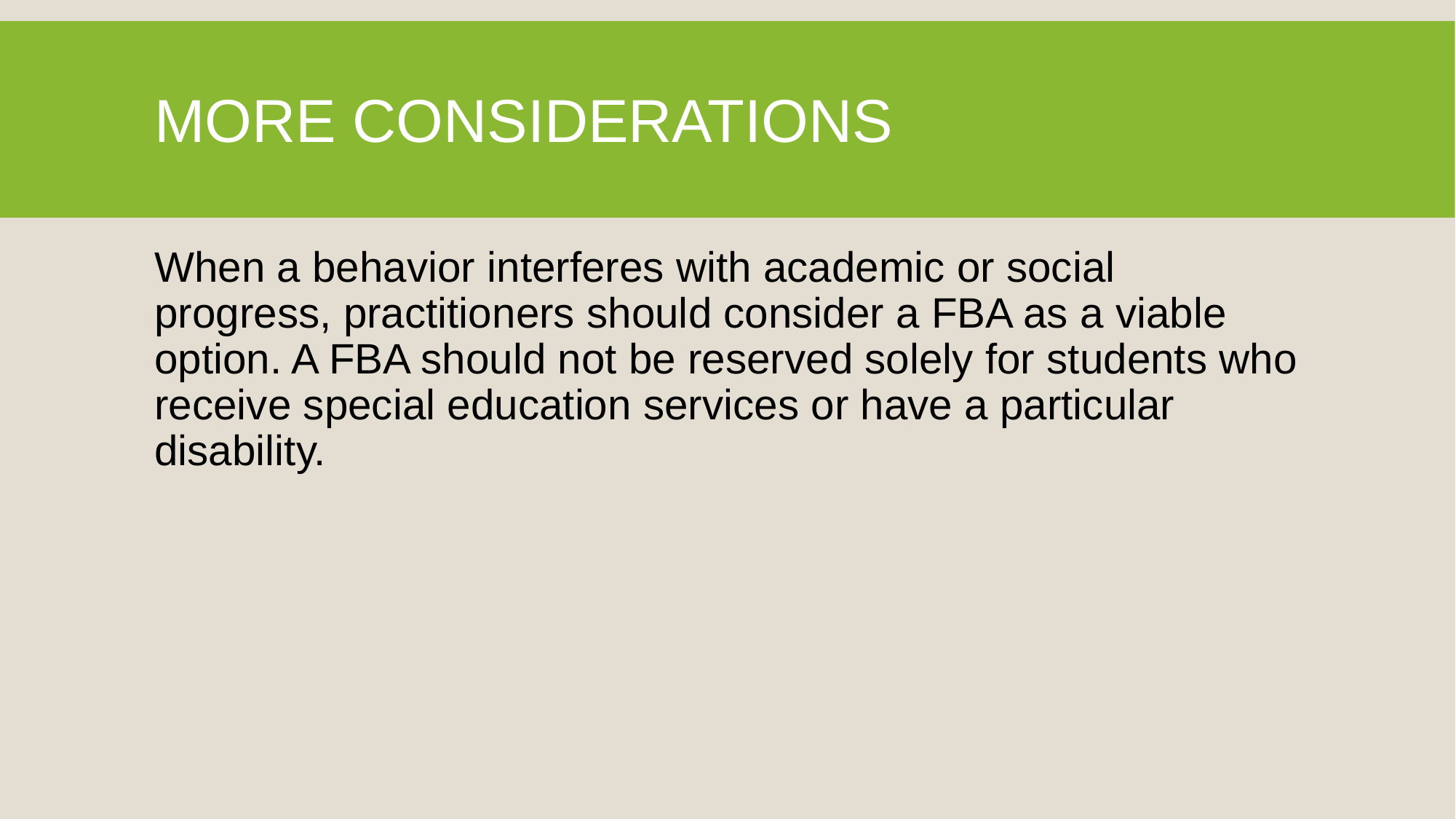

# More considerations
When a behavior interferes with academic or social progress, practitioners should consider a FBA as a viable option. A FBA should not be reserved solely for students who receive special education services or have a particular disability.